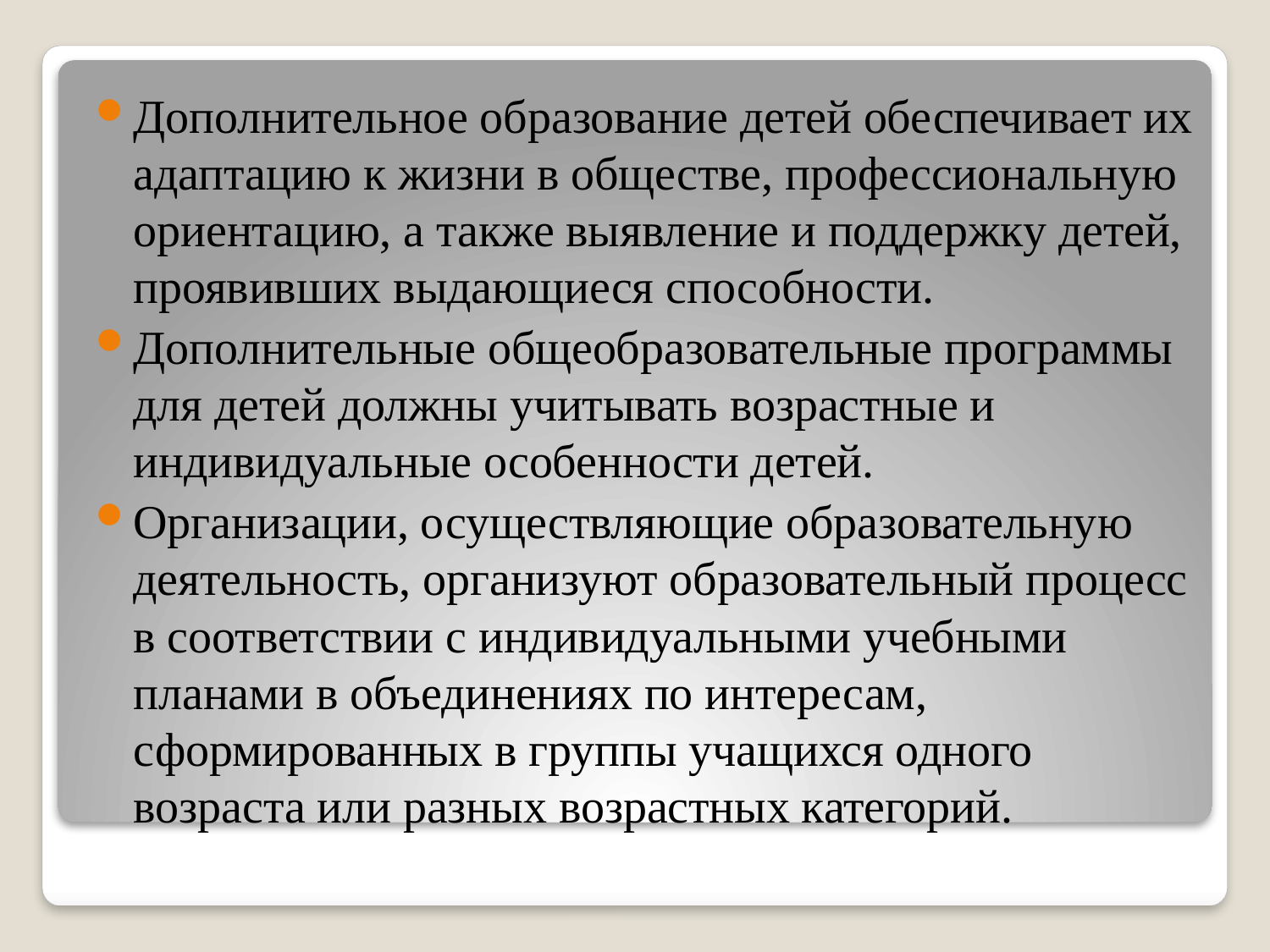

Дополнительное образование детей обеспечивает их адаптацию к жизни в обществе, профессиональную ориентацию, а также выявление и поддержку детей, проявивших выдающиеся способности.
Дополнительные общеобразовательные программы для детей должны учитывать возрастные и индивидуальные особенности детей.
Организации, осуществляющие образовательную деятельность, организуют образовательный процесс в соответствии с индивидуальными учебными планами в объединениях по интересам, сформированных в группы учащихся одного возраста или разных возрастных категорий.